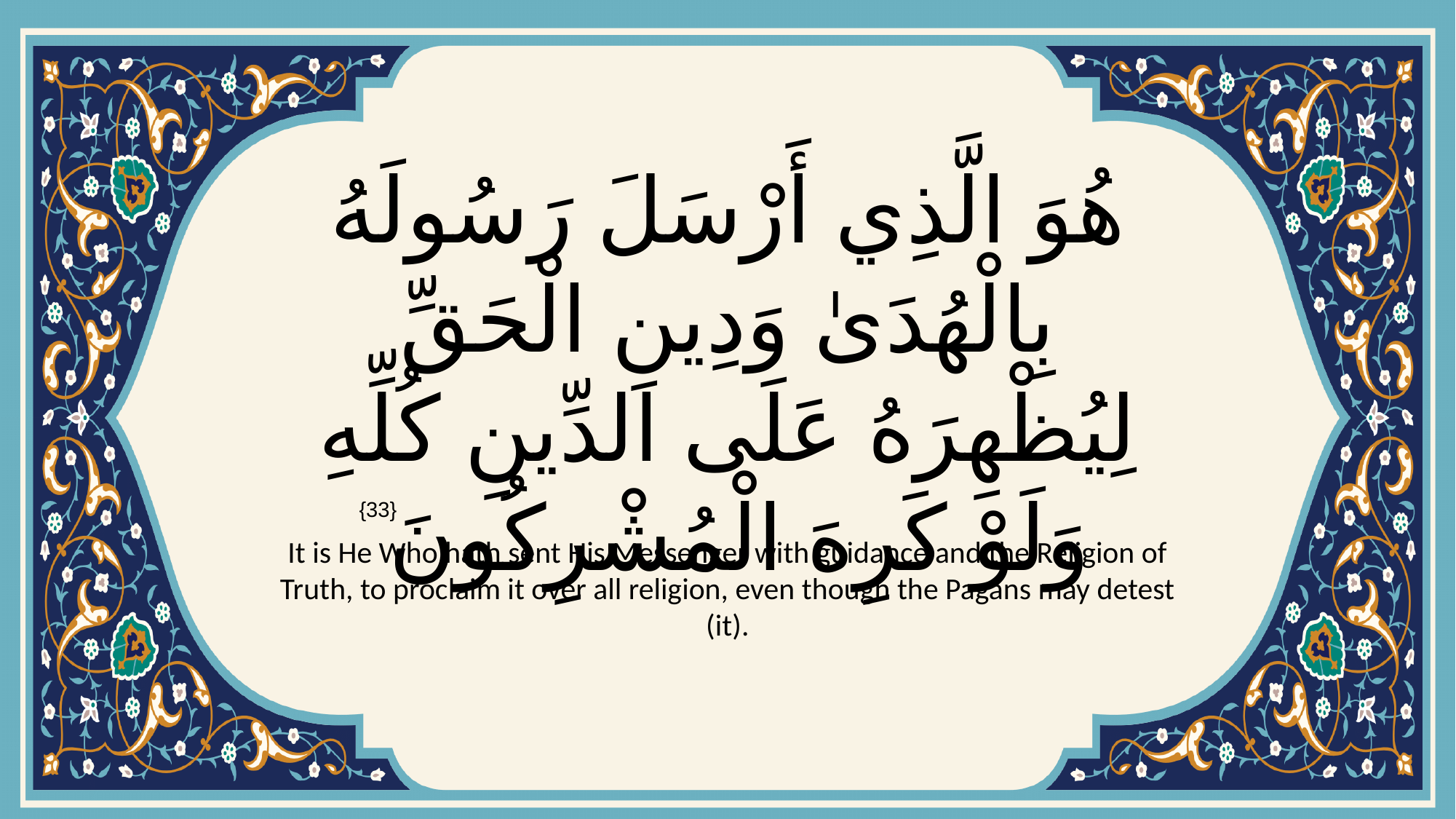

# هُوَ الَّذِي أَرْسَلَ رَسُولَهُ بِالْهُدَىٰ وَدِينِ الْحَقِّ لِيُظْهِرَهُ عَلَى الدِّينِ كُلِّهِ وَلَوْ كَرِهَ الْمُشْرِكُونَ
{33}
It is He Who hath sent His Messenger with guidance and the Religion of Truth, to proclaim it over all religion, even though the Pagans may detest (it).